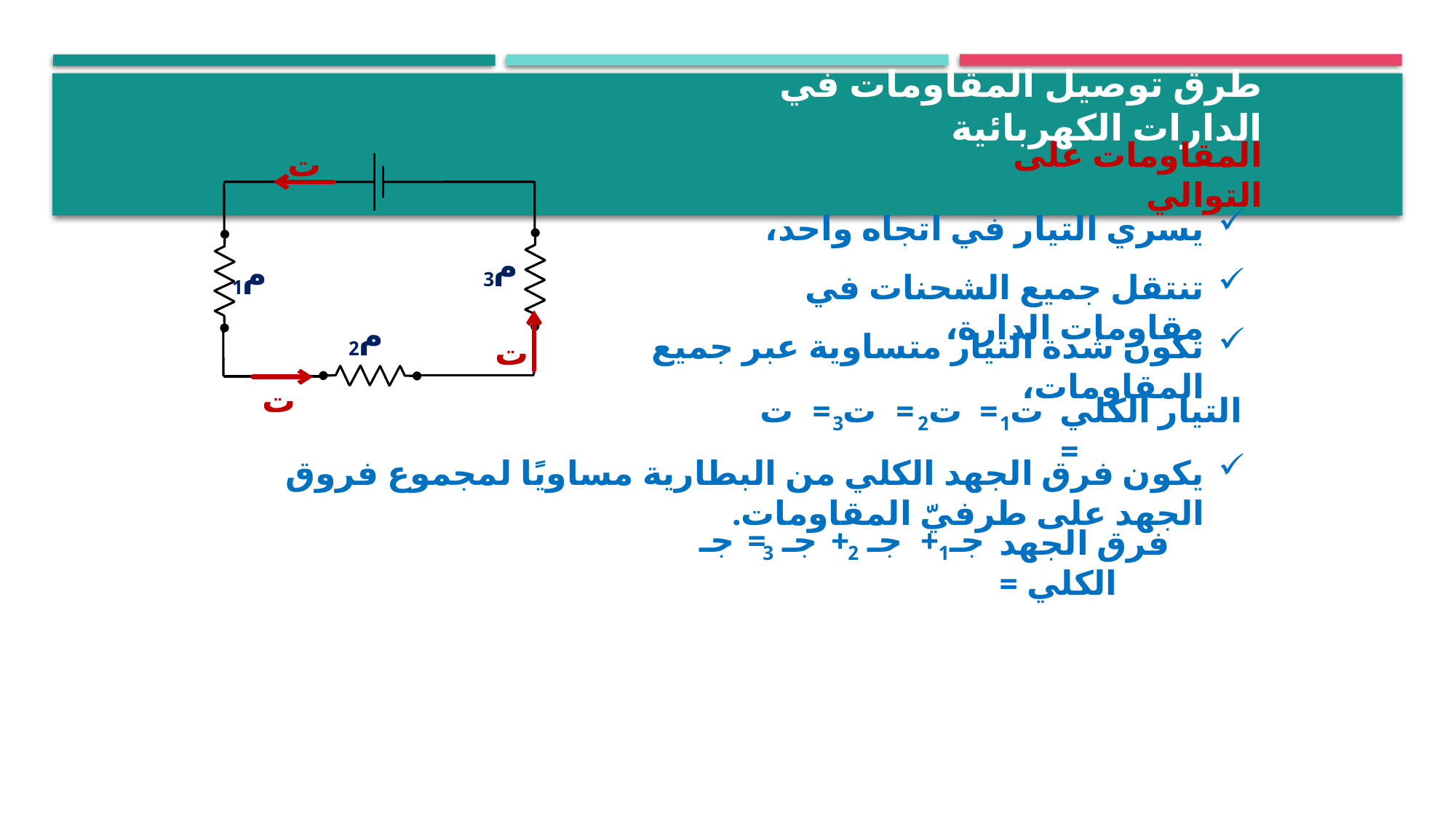

طرق توصيل المقاومات في الدارات الكهربائية
المقاومات على التوالي
ت
يسري التيار في اتجاه واحد،
م3
م1
تنتقل جميع الشحنات في مقاومات الدارة،
م2
تكون شدة التيار متساوية عبر جميع المقاومات،
ت
ت
ت
=
ت3
=
ت2
=
ت1
التيار الكلي =
يكون فرق الجهد الكلي من البطارية مساويًا لمجموع فروق الجهد على طرفيّ المقاومات.
جـ
=
جـ 3
+
جـ 2
+
جـ1
فرق الجهد الكلي =